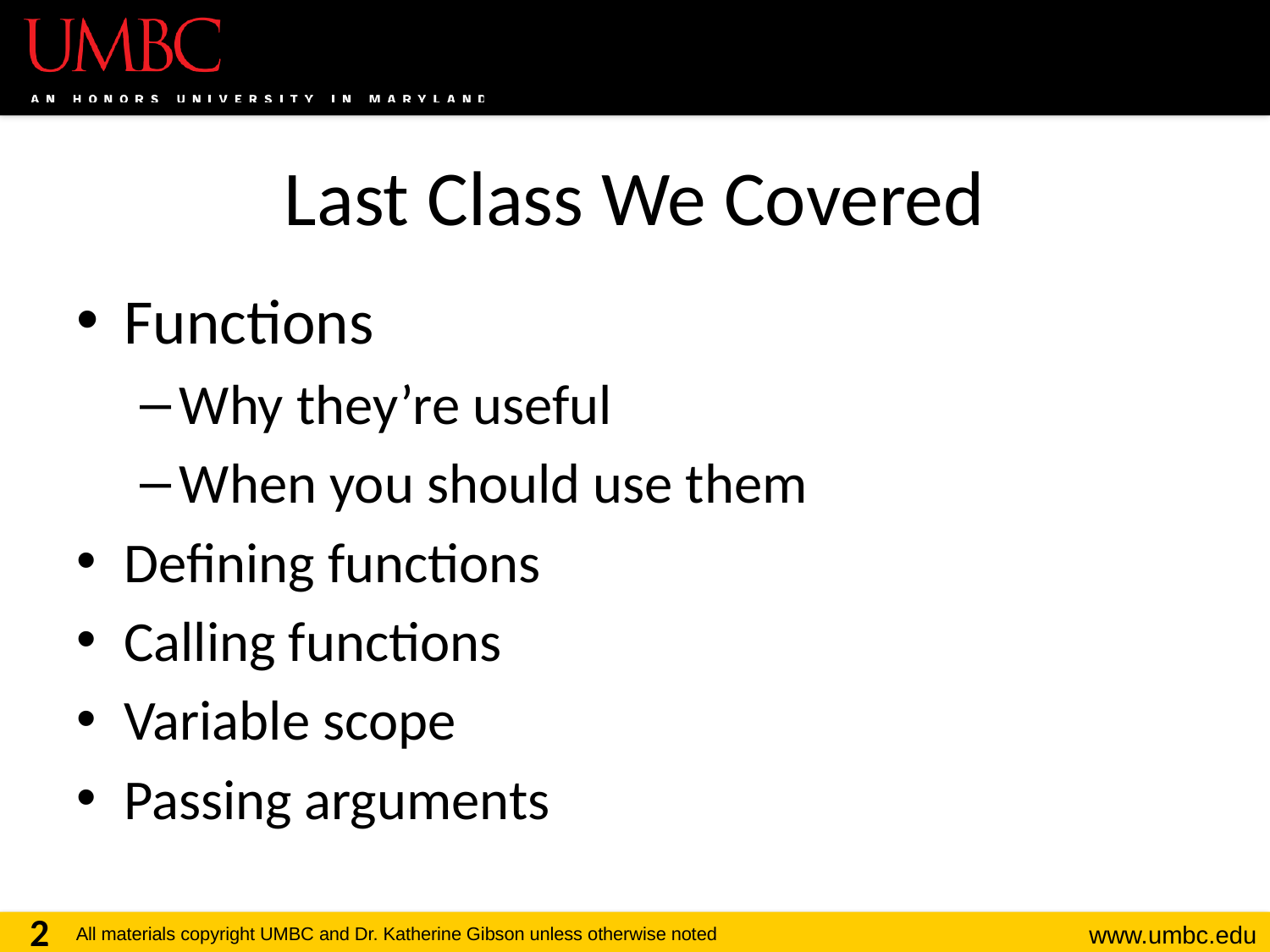

# Last Class We Covered
Functions
Why they’re useful
When you should use them
Defining functions
Calling functions
Variable scope
Passing arguments

2